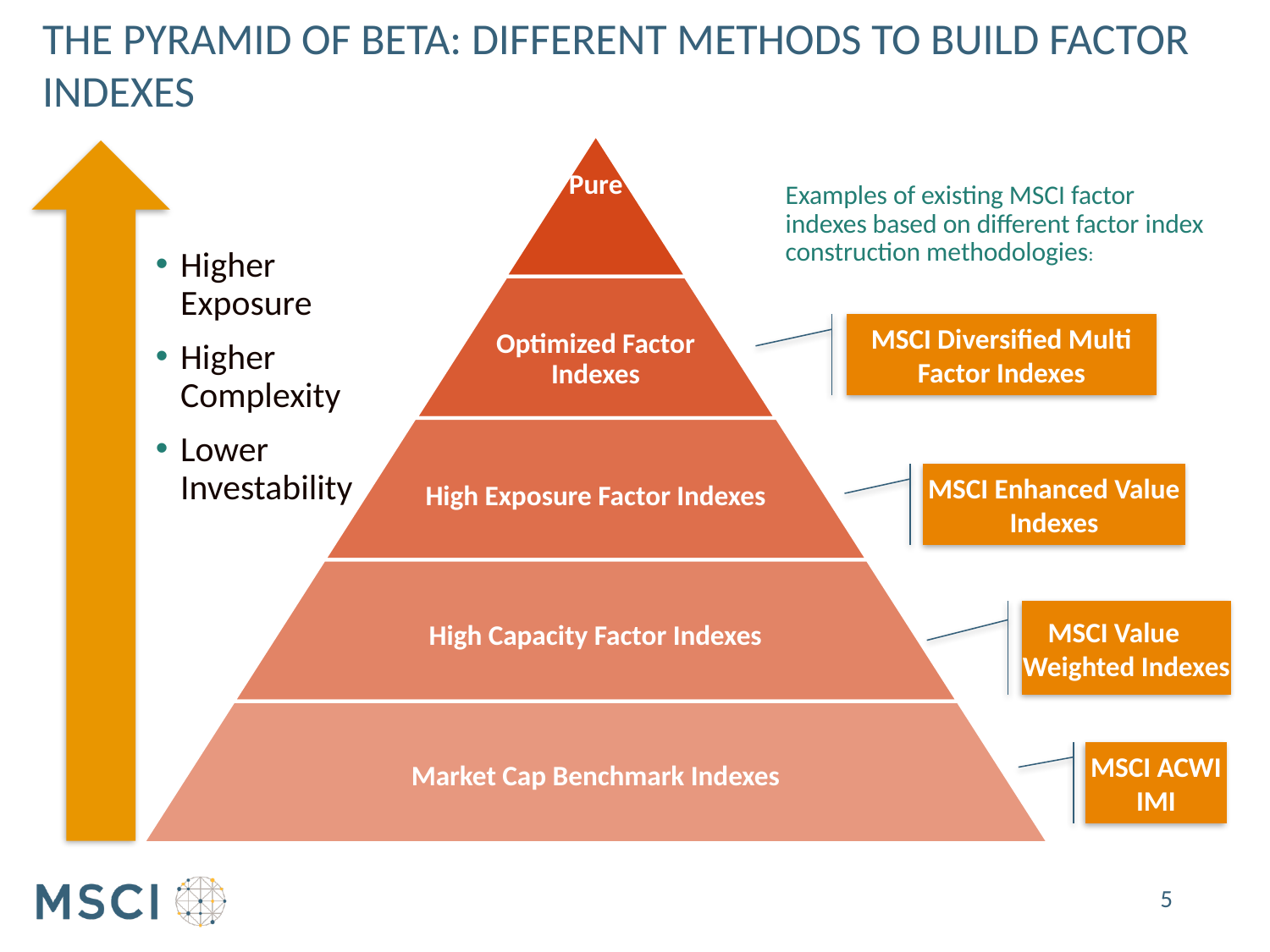

# The Pyramid of Beta: Different Methods to Build Factor Indexes

Pure
 Factors
Optimized Factor Indexes
High Exposure Factor Indexes
High Capacity Factor Indexes
Market Cap Benchmark Indexes

Examples of existing MSCI factor indexes based on different factor index construction methodologies:
Higher Exposure
Higher Complexity
Lower Investability

MSCI Diversified Multi Factor Indexes
MSCI Enhanced Value Indexes
MSCI Value     Weighted Indexes
MSCI ACWI IMI